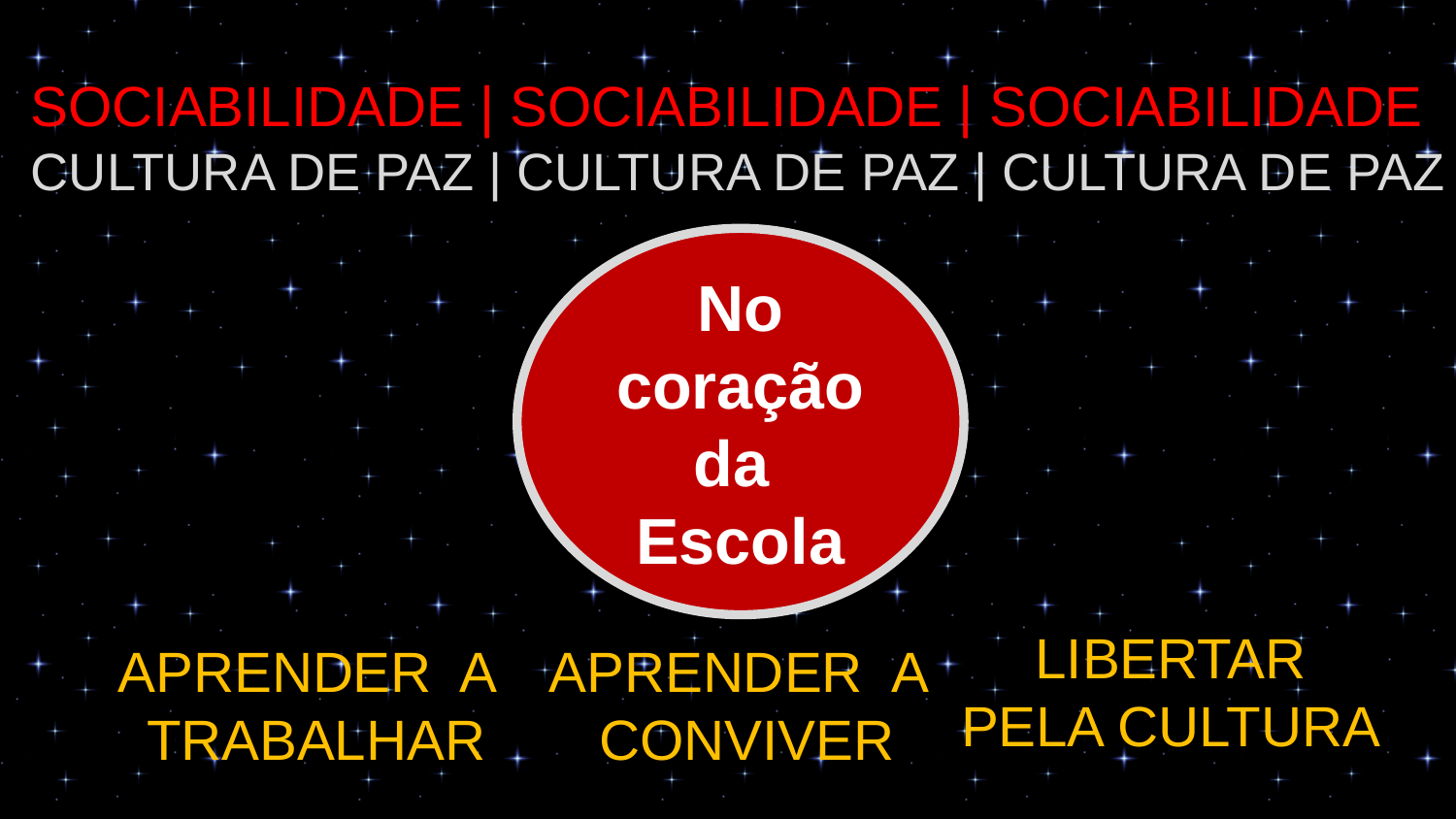

SOCIABILIDADE | SOCIABILIDADE | SOCIABILIDADE
CULTURA DE PAZ | CULTURA DE PAZ | CULTURA DE PAZ
No coração da
Escola
LIBERTAR
PELA CULTURA
APRENDER  A
 CONVIVER
APRENDER  A
 TRABALHAR